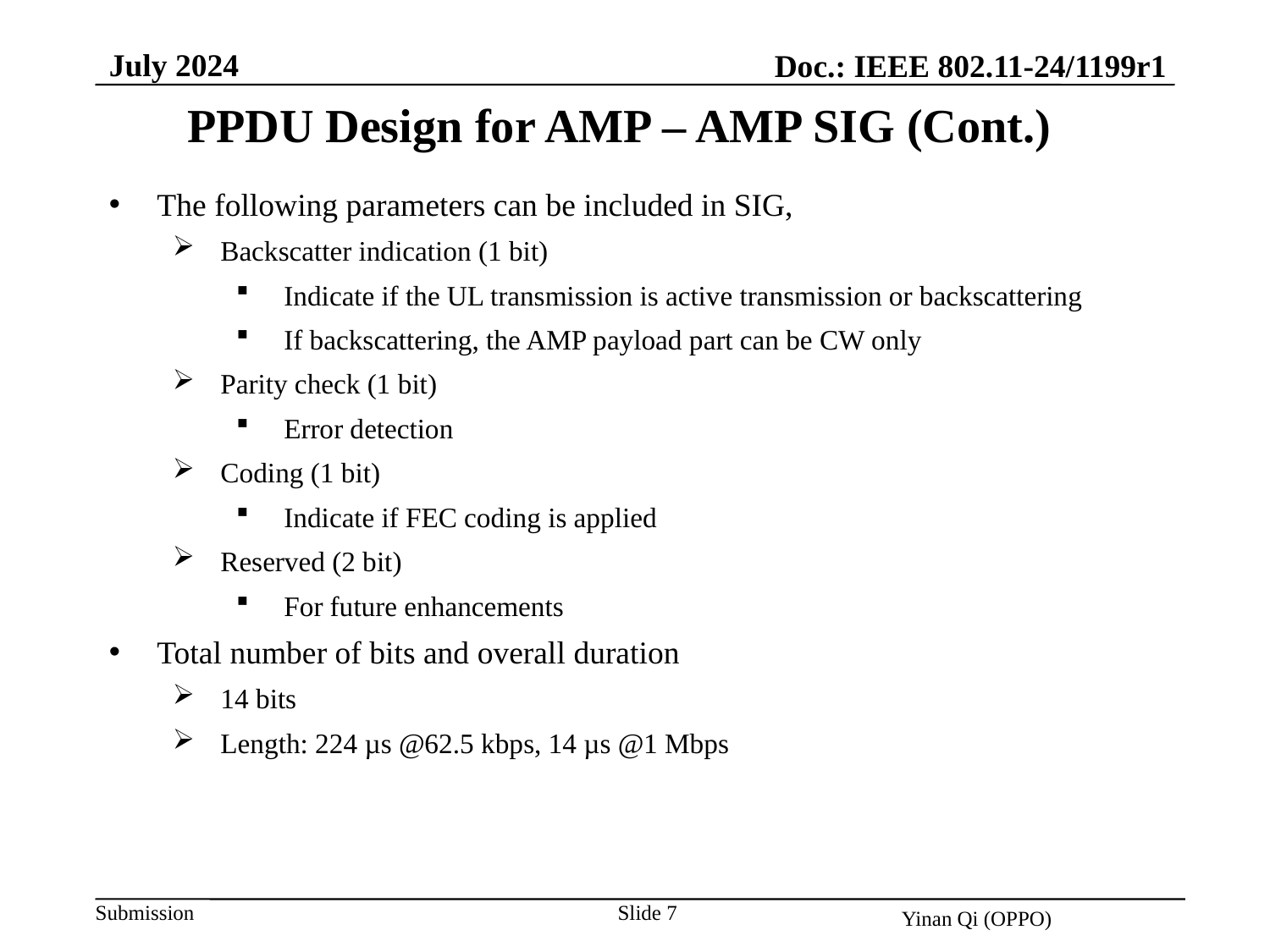

July 2024
Doc.: IEEE 802.11-24/1199r1
PPDU Design for AMP – AMP SIG (Cont.)
The following parameters can be included in SIG,
Backscatter indication (1 bit)
Indicate if the UL transmission is active transmission or backscattering
If backscattering, the AMP payload part can be CW only
Parity check (1 bit)
Error detection
Coding (1 bit)
Indicate if FEC coding is applied
Reserved (2 bit)
For future enhancements
Total number of bits and overall duration
14 bits
Length: 224 µs @62.5 kbps, 14 µs @1 Mbps
Slide 7
Yinan Qi (OPPO)